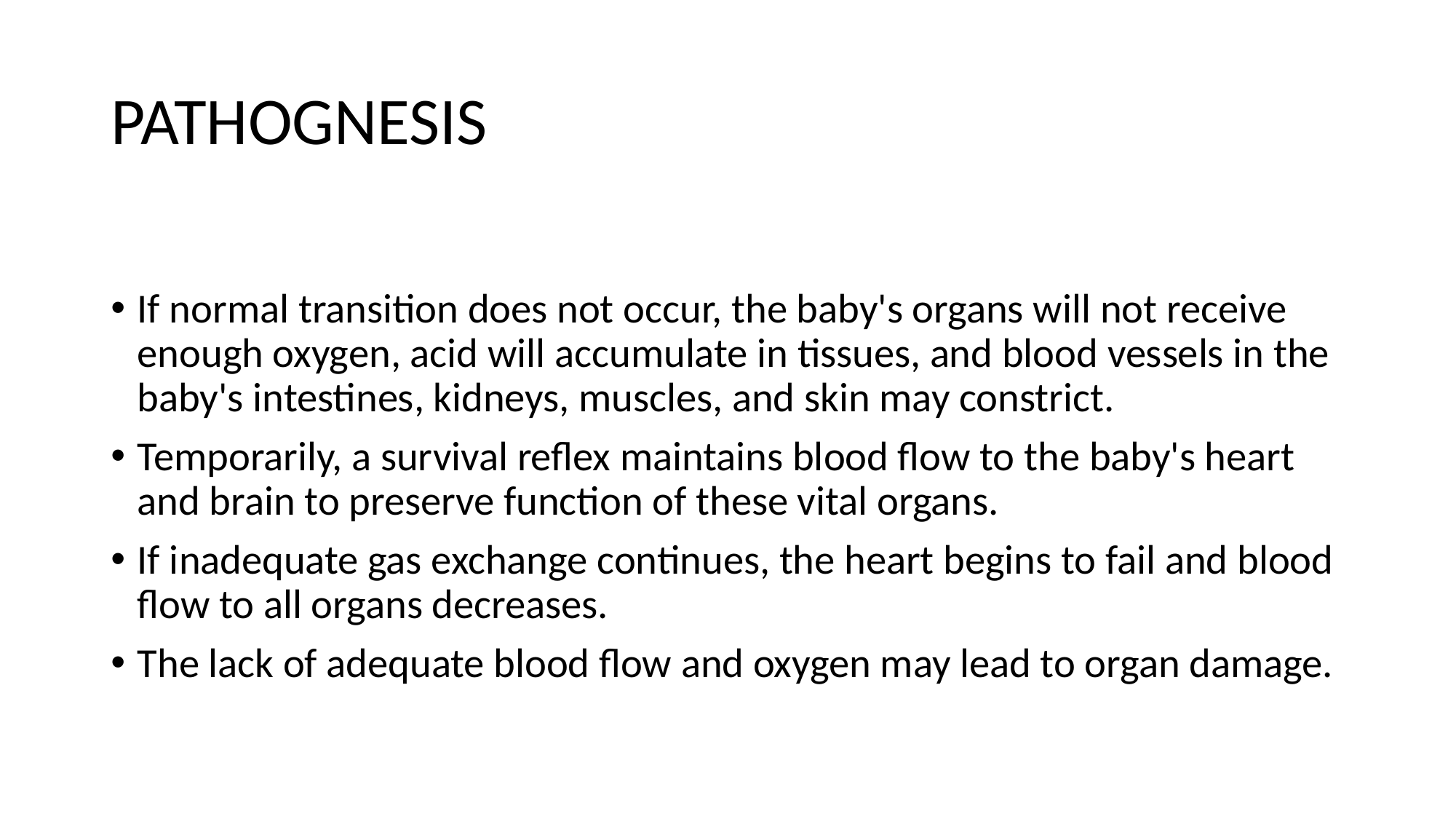

# PATHOGNESIS

If normal transition does not occur, the baby's organs will not receive enough oxygen, acid will accumulate in tissues, and blood vessels in the baby's intestines, kidneys, muscles, and skin may constrict.
Temporarily, a survival reflex maintains blood flow to the baby's heart and brain to preserve function of these vital organs.
If inadequate gas exchange continues, the heart begins to fail and blood flow to all organs decreases.
The lack of adequate blood flow and oxygen may lead to organ damage.